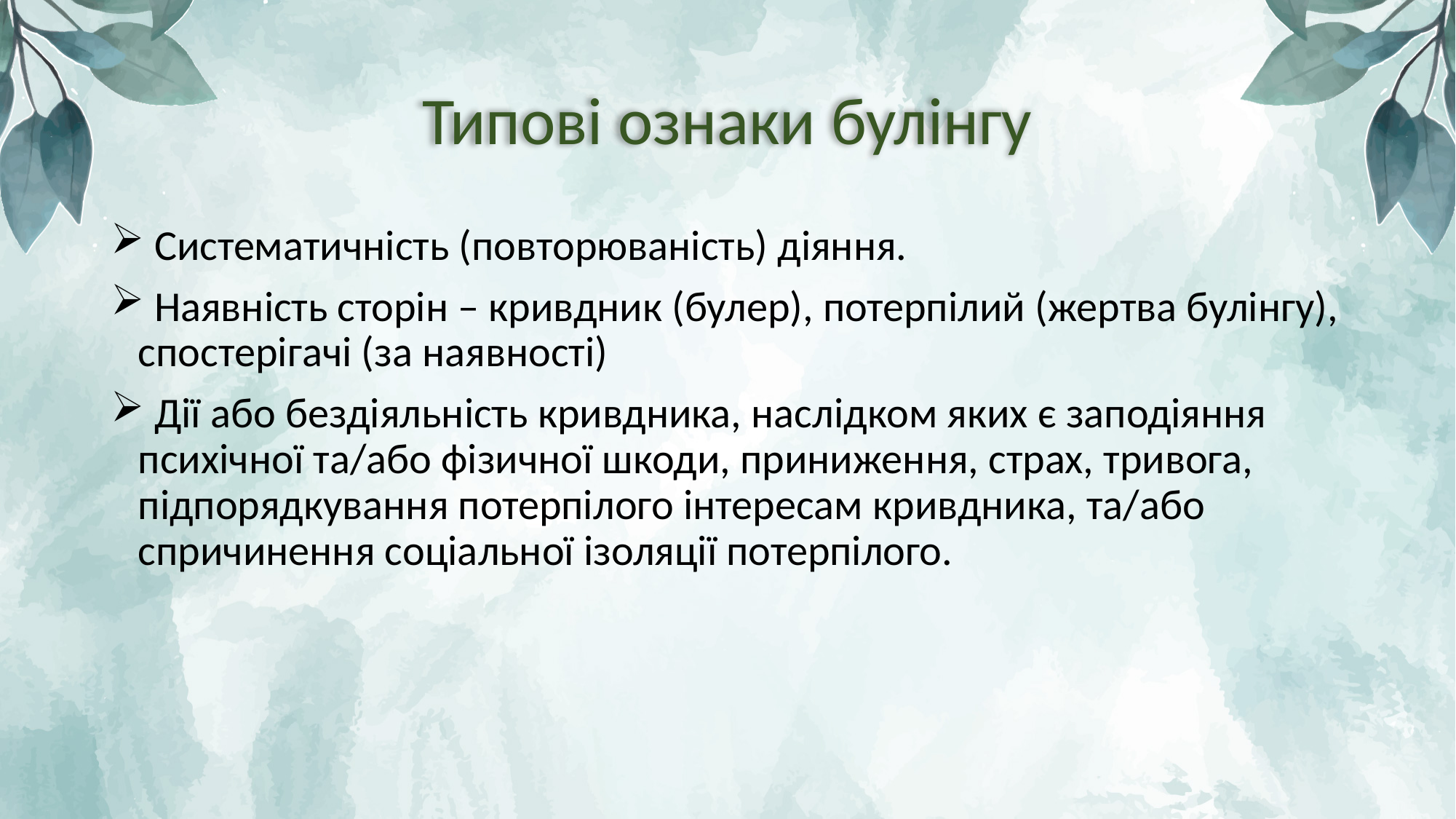

# Типові ознаки булінгу
 Систематичність (повторюваність) діяння.
 Наявність сторін – кривдник (булер), потерпілий (жертва булінгу), спостерігачі (за наявності)
 Дії або бездіяльність кривдника, наслідком яких є заподіяння психічної та/або фізичної шкоди, приниження, страх, тривога, підпорядкування потерпілого інтересам кривдника, та/або спричинення соціальної ізоляції потерпілого.